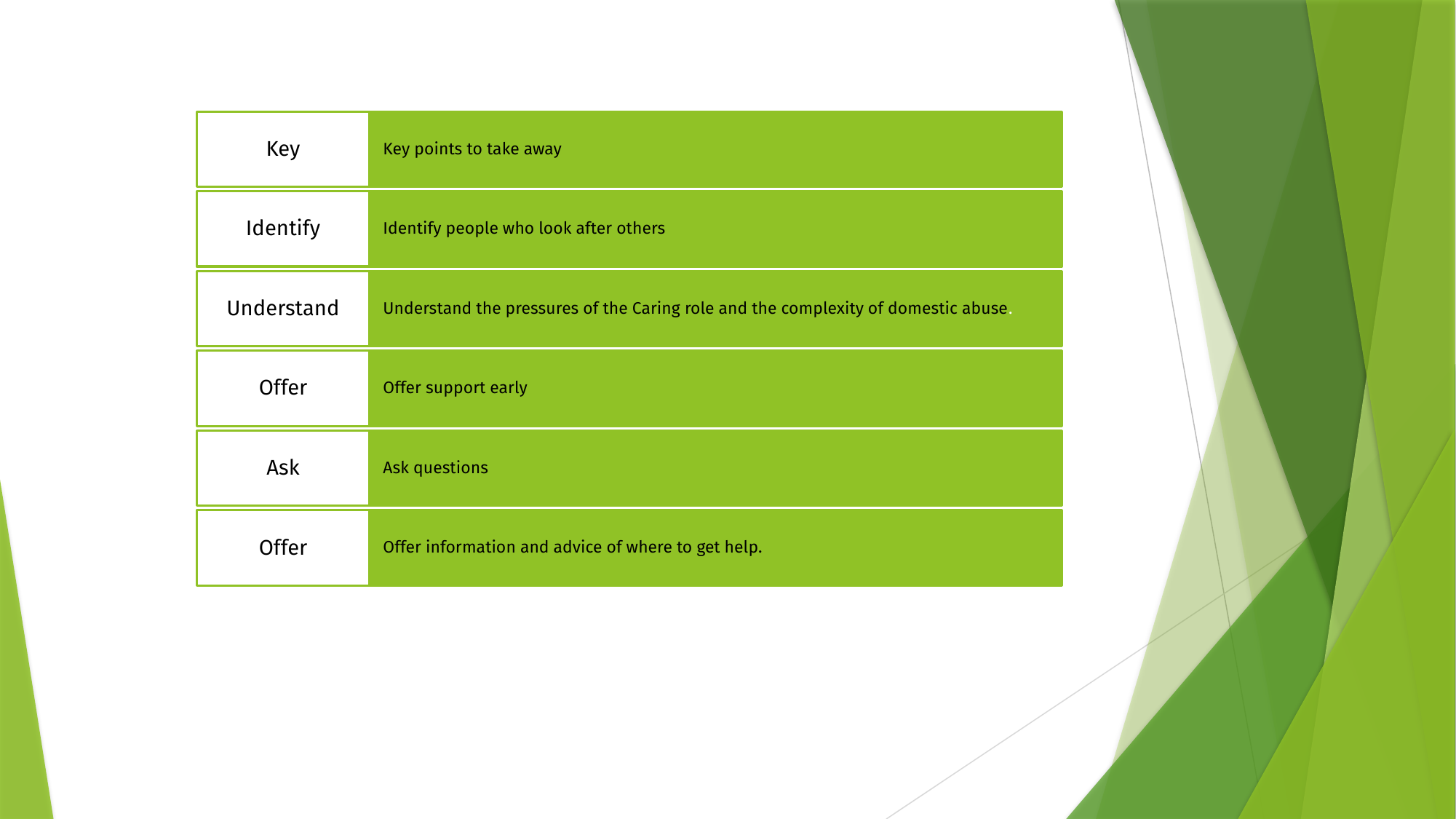

Key points to take away
Key
Identify people who look after others
Identify
Understand the pressures of the Caring role and the complexity of domestic abuse.
Understand
Offer support early
Offer
Ask questions
Ask
Offer information and advice of where to get help.
Offer